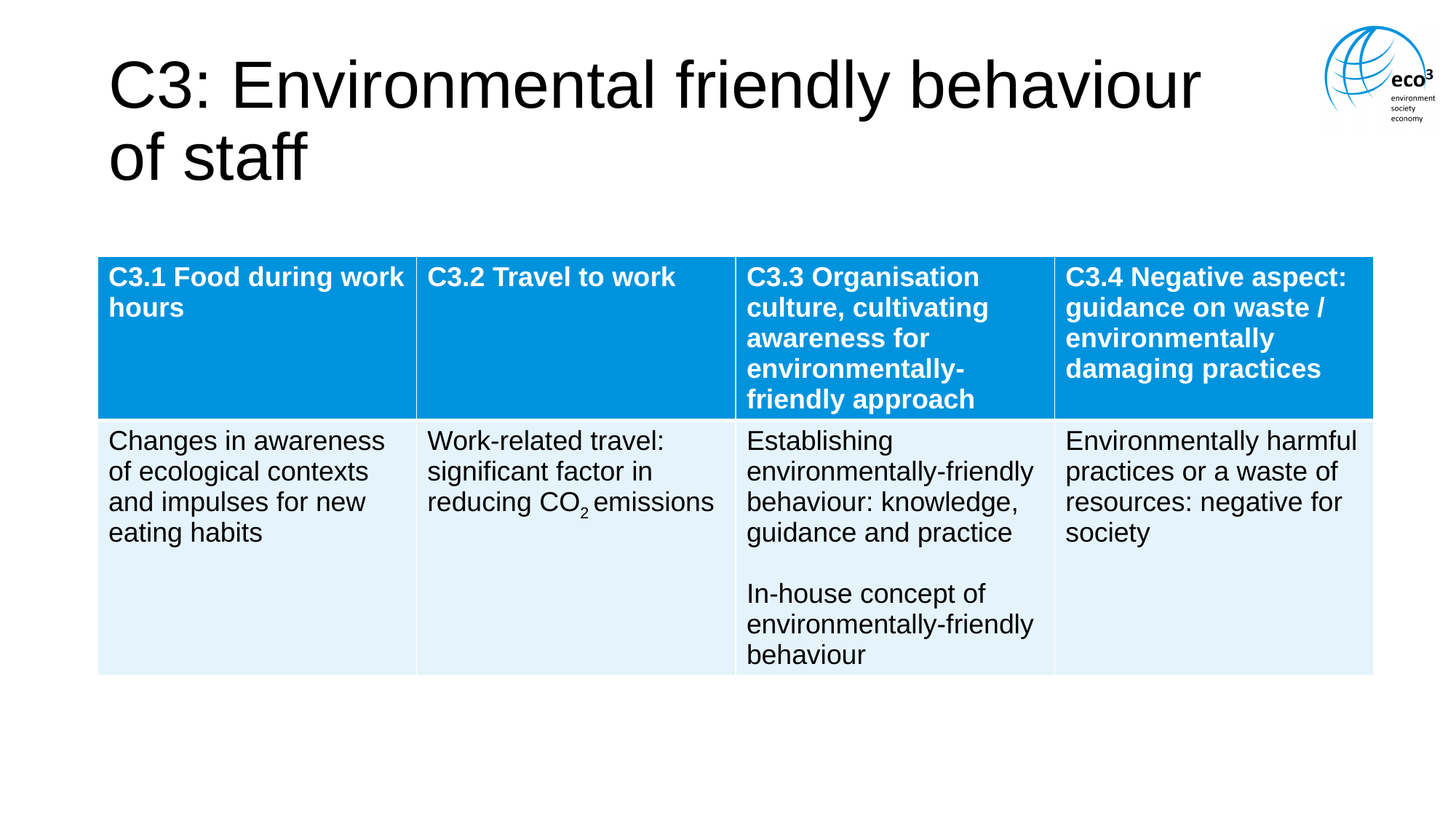

# C3: Environmental friendly behaviour of staff
| C3.1 Food during work hours | C3.2 Travel to work | C3.3 Organisation culture, cultivating awareness for environmentally-friendly approach | C3.4 Negative aspect: guidance on waste / environmentally damaging practices |
| --- | --- | --- | --- |
| Changes in awareness of ecological contexts and impulses for new eating habits | Work-related travel: significant factor in reducing CO2 emissions | Establishing environmentally-friendly behaviour: knowledge, guidance and practice In-house concept of environmentally-friendly behaviour | Environmentally harmful practices or a waste of resources: negative for society |